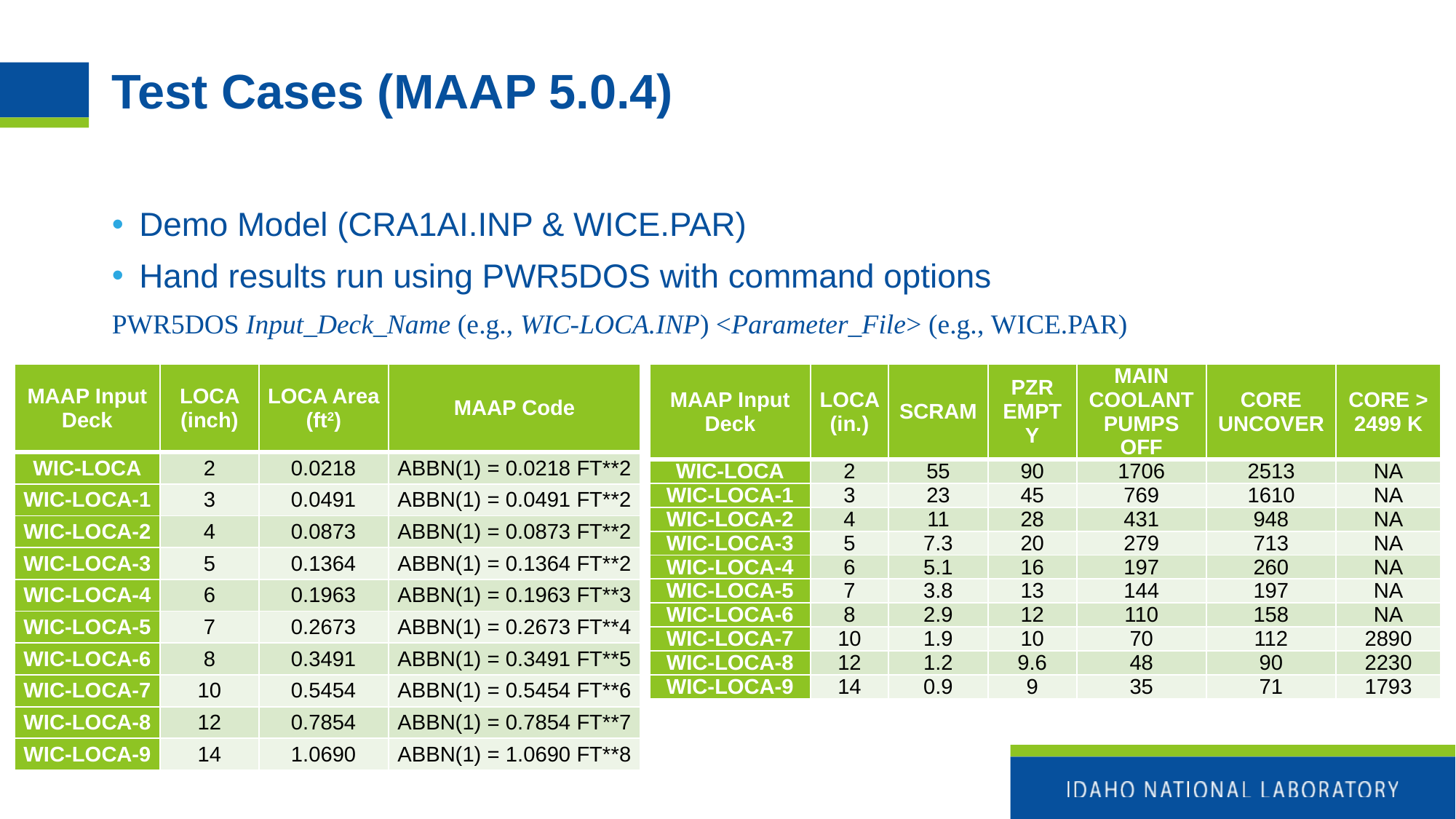

# Test Cases (MAAP 5.0.4)
Demo Model (CRA1AI.INP & WICE.PAR)
Hand results run using PWR5DOS with command options
PWR5DOS Input_Deck_Name (e.g., WIC-LOCA.INP) <Parameter_File> (e.g., WICE.PAR)

| MAAP Input Deck | LOCA (inch) | LOCA Area (ft2) | MAAP Code |
| --- | --- | --- | --- |
| WIC-LOCA | 2 | 0.0218 | ABBN(1) = 0.0218 FT\*\*2 |
| WIC-LOCA-1 | 3 | 0.0491 | ABBN(1) = 0.0491 FT\*\*2 |
| WIC-LOCA-2 | 4 | 0.0873 | ABBN(1) = 0.0873 FT\*\*2 |
| WIC-LOCA-3 | 5 | 0.1364 | ABBN(1) = 0.1364 FT\*\*2 |
| WIC-LOCA-4 | 6 | 0.1963 | ABBN(1) = 0.1963 FT\*\*3 |
| WIC-LOCA-5 | 7 | 0.2673 | ABBN(1) = 0.2673 FT\*\*4 |
| WIC-LOCA-6 | 8 | 0.3491 | ABBN(1) = 0.3491 FT\*\*5 |
| WIC-LOCA-7 | 10 | 0.5454 | ABBN(1) = 0.5454 FT\*\*6 |
| WIC-LOCA-8 | 12 | 0.7854 | ABBN(1) = 0.7854 FT\*\*7 |
| WIC-LOCA-9 | 14 | 1.0690 | ABBN(1) = 1.0690 FT\*\*8 |
| MAAP Input Deck | LOCA (in.) | SCRAM | PZR EMPTY | MAIN COOLANT PUMPS OFF | CORE UNCOVER | CORE > 2499 K |
| --- | --- | --- | --- | --- | --- | --- |
| WIC-LOCA | 2 | 55 | 90 | 1706 | 2513 | NA |
| WIC-LOCA-1 | 3 | 23 | 45 | 769 | 1610 | NA |
| WIC-LOCA-2 | 4 | 11 | 28 | 431 | 948 | NA |
| WIC-LOCA-3 | 5 | 7.3 | 20 | 279 | 713 | NA |
| WIC-LOCA-4 | 6 | 5.1 | 16 | 197 | 260 | NA |
| WIC-LOCA-5 | 7 | 3.8 | 13 | 144 | 197 | NA |
| WIC-LOCA-6 | 8 | 2.9 | 12 | 110 | 158 | NA |
| WIC-LOCA-7 | 10 | 1.9 | 10 | 70 | 112 | 2890 |
| WIC-LOCA-8 | 12 | 1.2 | 9.6 | 48 | 90 | 2230 |
| WIC-LOCA-9 | 14 | 0.9 | 9 | 35 | 71 | 1793 |